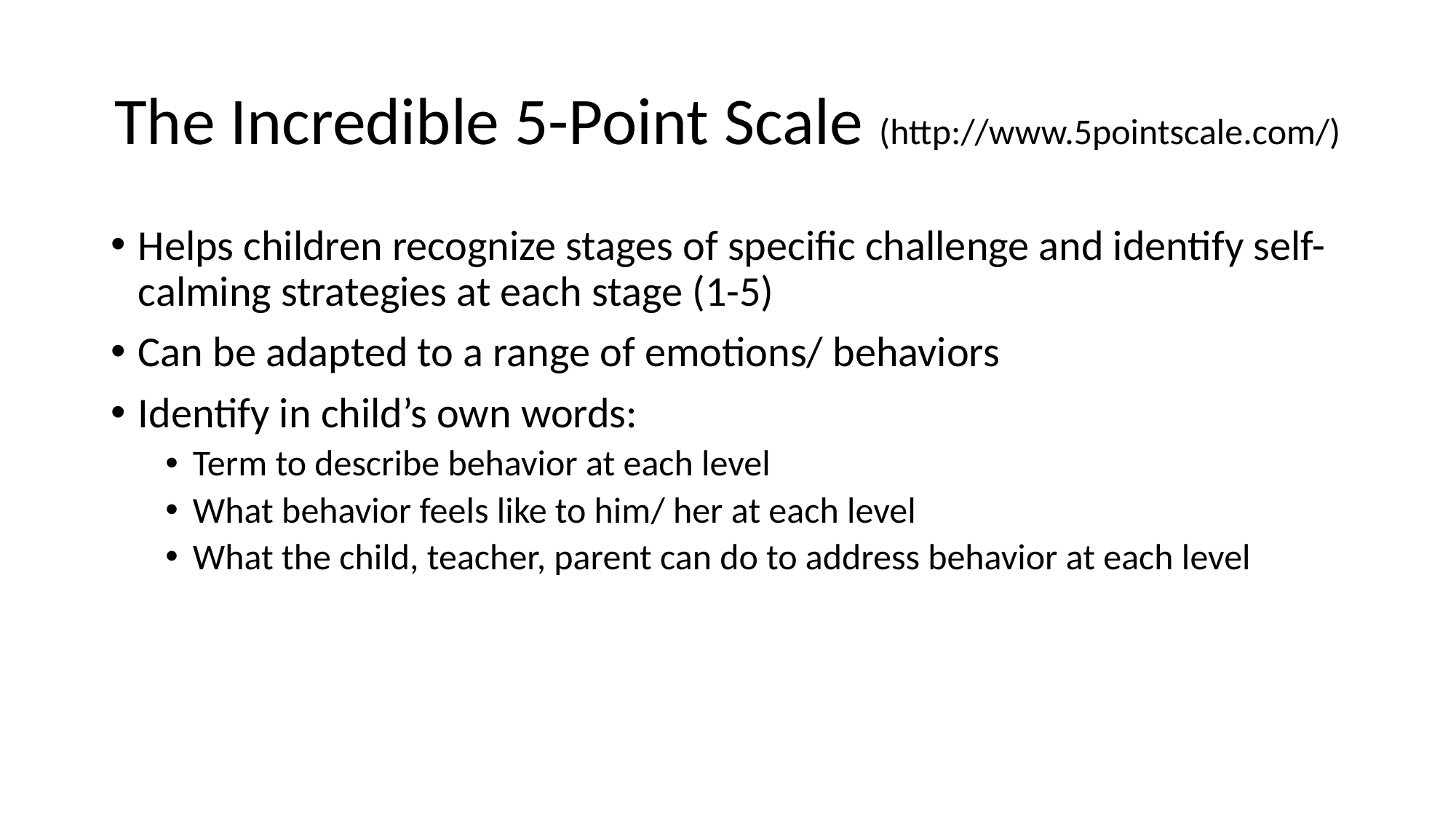

# The Incredible 5-Point Scale (http://www.5pointscale.com/)
Helps children recognize stages of specific challenge and identify self-calming strategies at each stage (1-5)
Can be adapted to a range of emotions/ behaviors
Identify in child’s own words:
Term to describe behavior at each level
What behavior feels like to him/ her at each level
What the child, teacher, parent can do to address behavior at each level